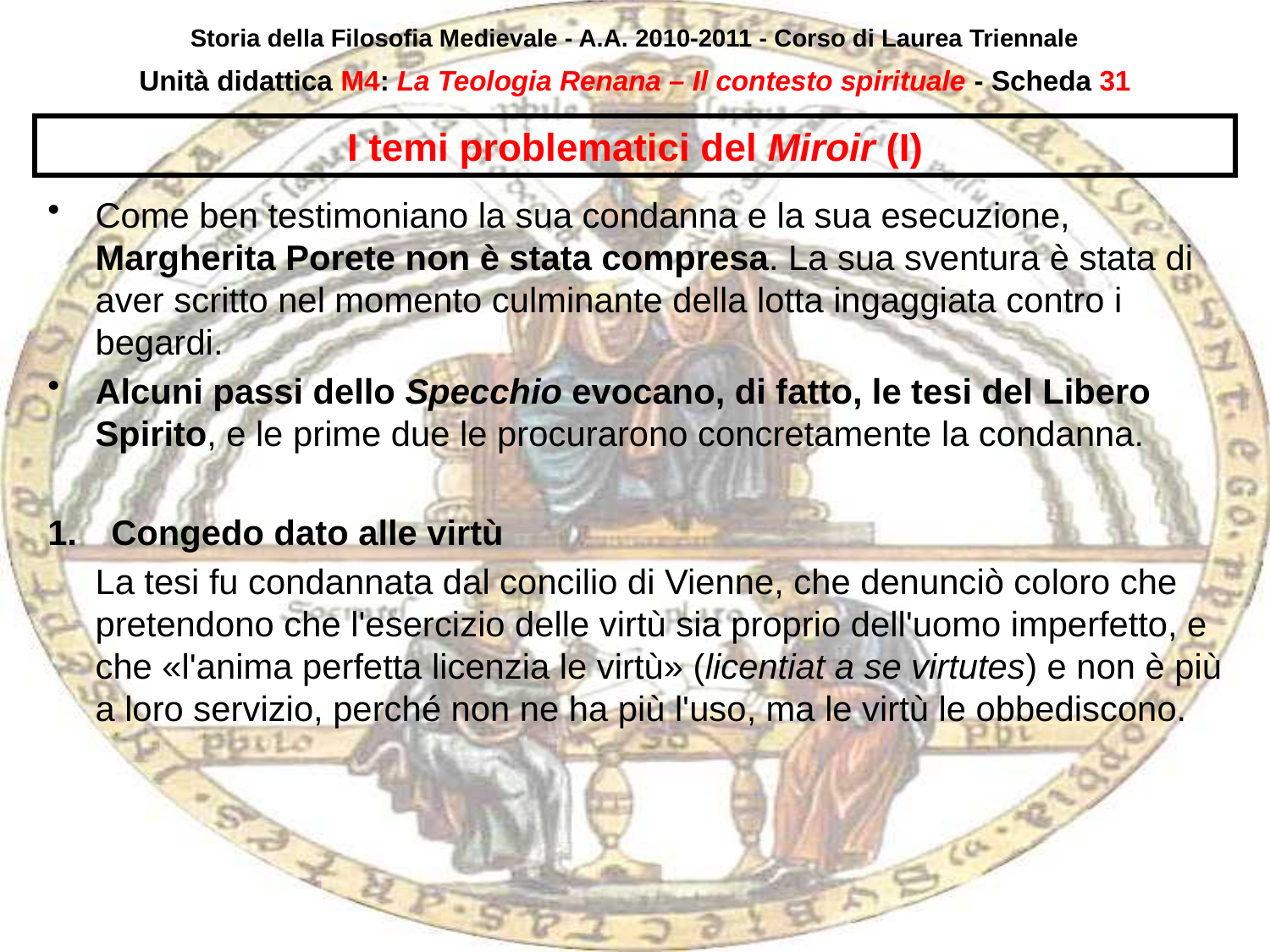

Storia della Filosofia Medievale - A.A. 2010-2011 - Corso di Laurea Triennale
Unità didattica M4: La Teologia Renana – Il contesto spirituale - Scheda 31
# I temi problematici del Miroir (I)
Come ben testimoniano la sua condanna e la sua esecuzione, Margherita Porete non è stata compresa. La sua sventura è stata di aver scritto nel momento culminante della lotta ingaggiata contro i begardi.
Alcuni passi dello Specchio evocano, di fatto, le tesi del Libero Spirito, e le prime due le procurarono concretamente la condanna.

Congedo dato alle virtù
	La tesi fu condannata dal concilio di Vienne, che denunciò coloro che pretendono che l'esercizio delle virtù sia proprio dell'uomo imperfetto, e che «l'anima perfetta licenzia le virtù» (licentiat a se virtutes) e non è più a loro servizio, perché non ne ha più l'uso, ma le virtù le obbediscono.